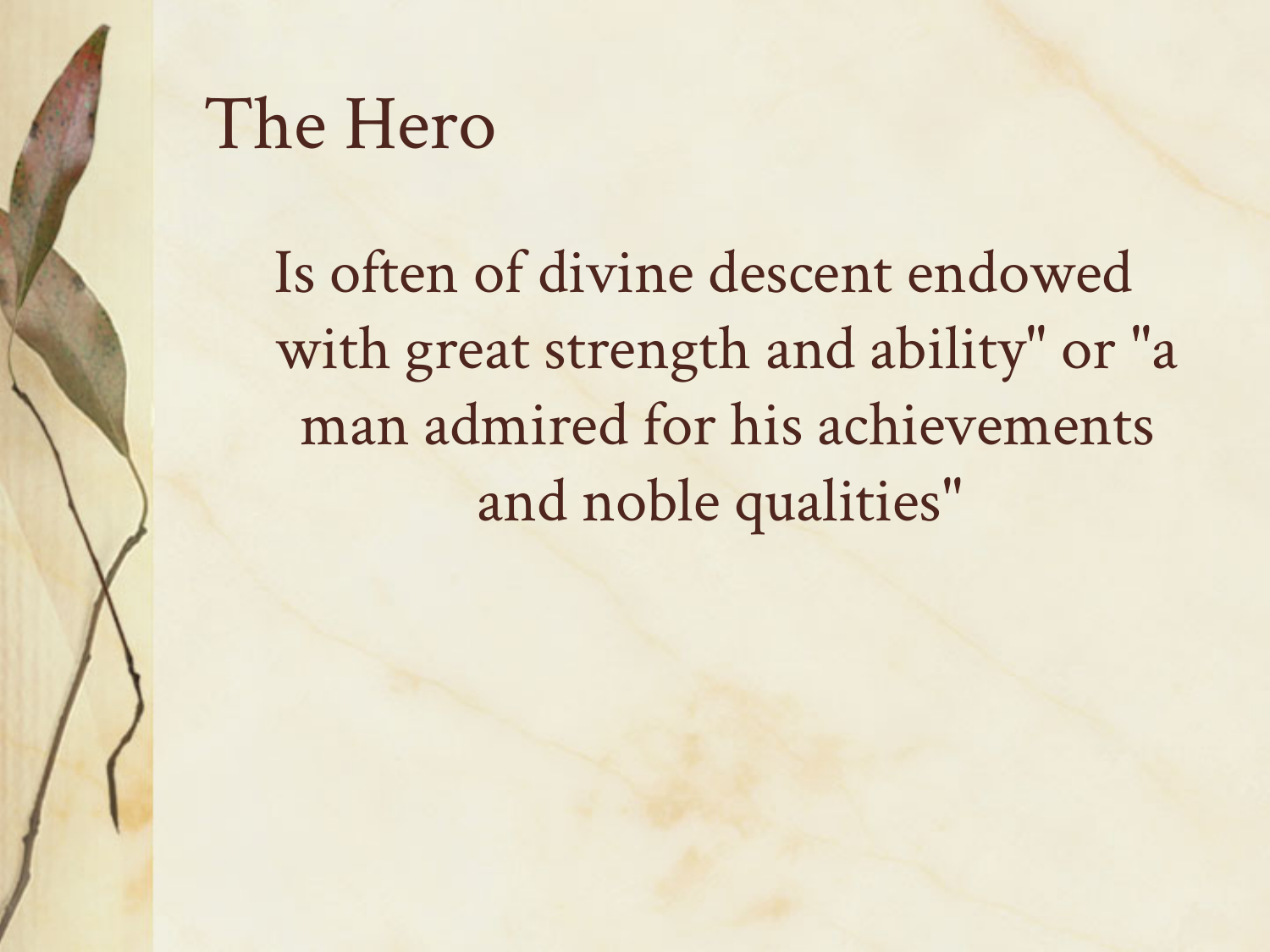

# The Hero
Is often of divine descent endowed with great strength and ability" or "a man admired for his achievements and noble qualities"